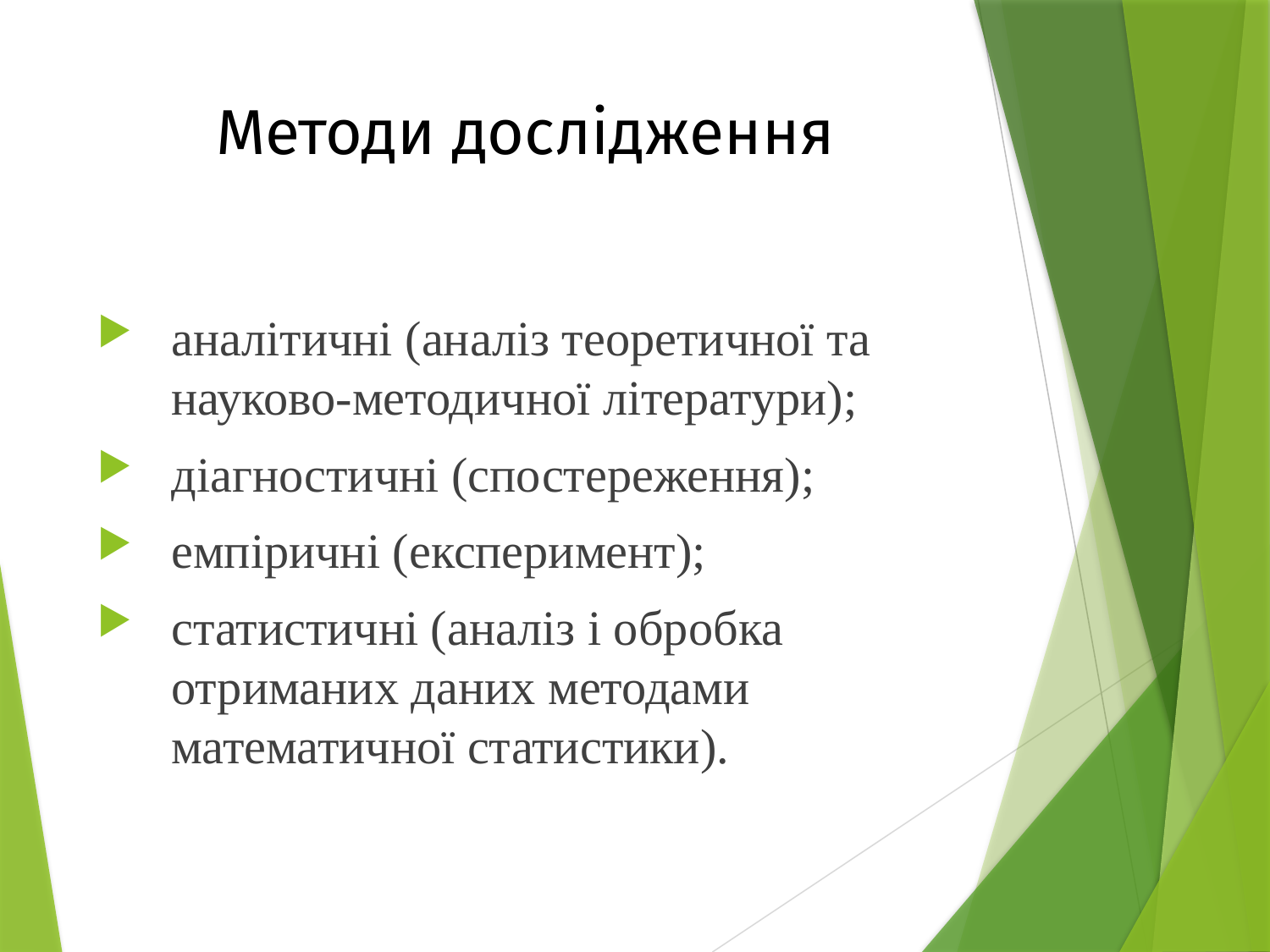

# Методи дослідження
аналітичні (аналіз теоретичної та науково-методичної літератури);
діагностичні (спостереження);
емпіричні (експеримент);
статистичні (аналіз і обробка отриманих даних методами математичної статистики).